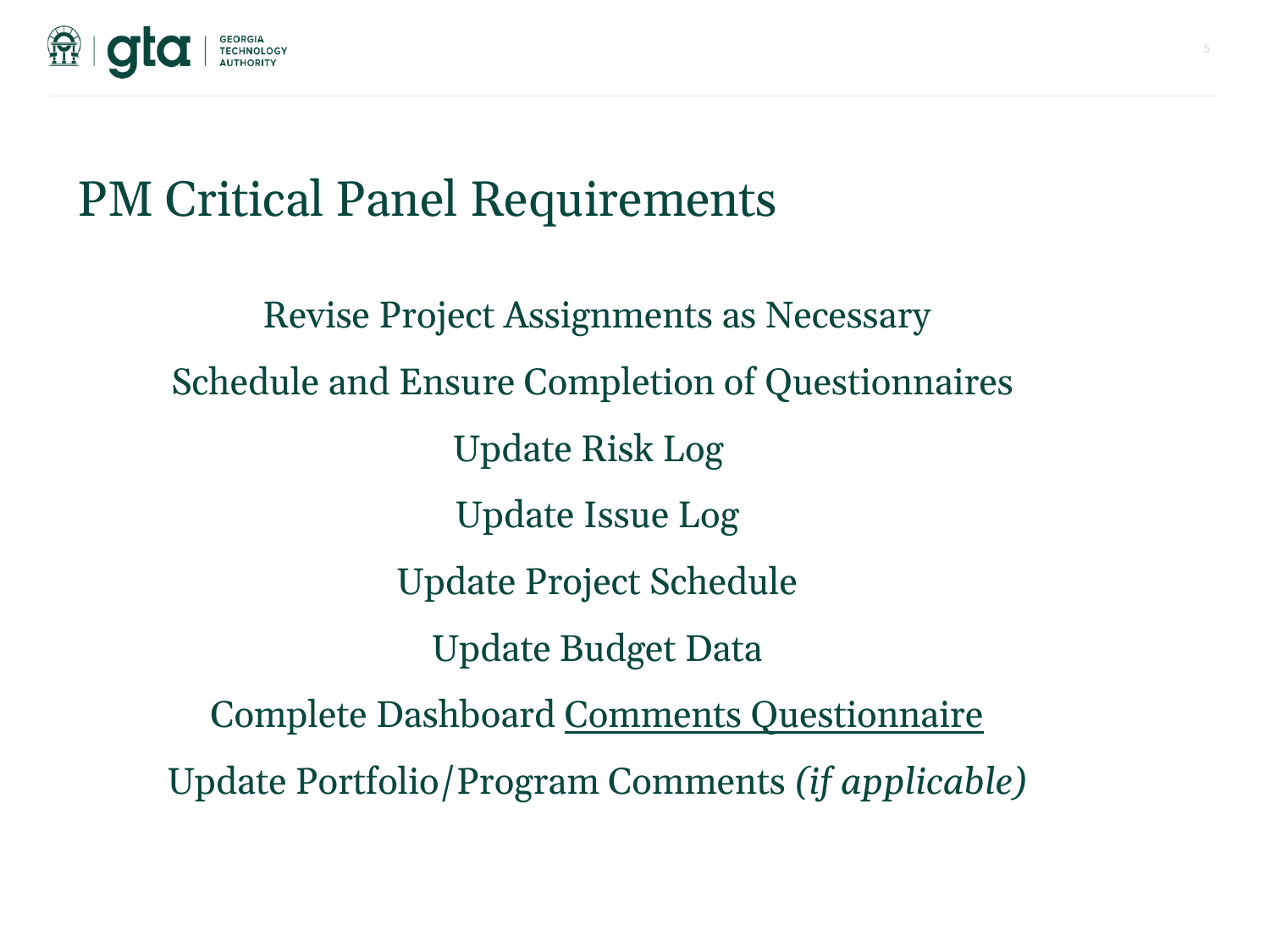

5
PM Critical Panel Requirements
Revise Project Assignments as Necessary
Schedule and Ensure Completion of Questionnaires
Update Risk Log
Update Issue Log
Update Project Schedule
Update Budget Data
Complete Dashboard Comments Questionnaire
Update Portfolio/Program Comments (if applicable)